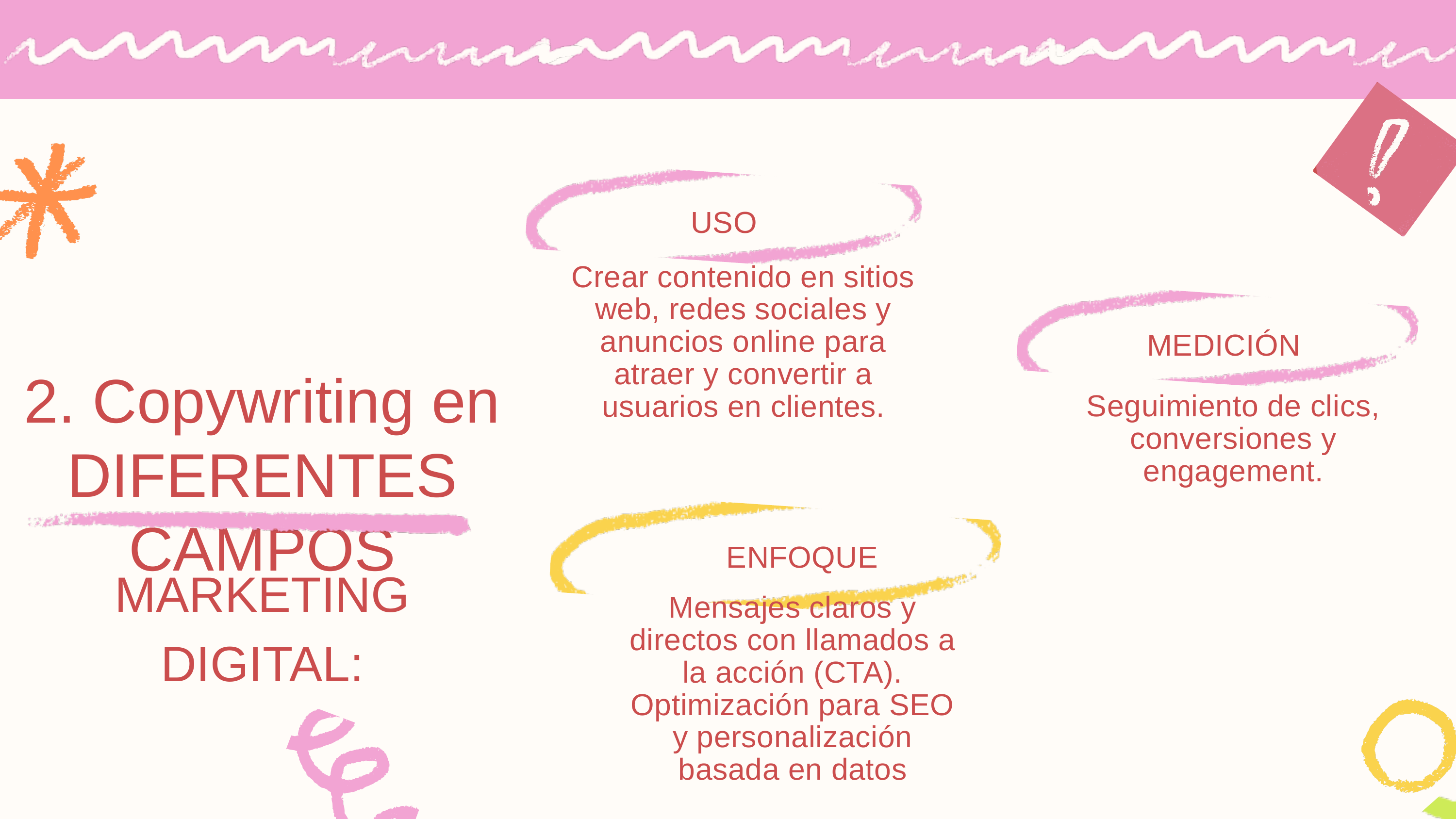

USO
Crear contenido en sitios web, redes sociales y anuncios online para atraer y convertir a usuarios en clientes.

MEDICIÓN
2. Copywriting en DIFERENTES CAMPOS

Seguimiento de clics, conversiones y engagement.

ENFOQUE

MARKETING DIGITAL:
Mensajes claros y directos con llamados a la acción (CTA). Optimización para SEO y personalización basada en datos